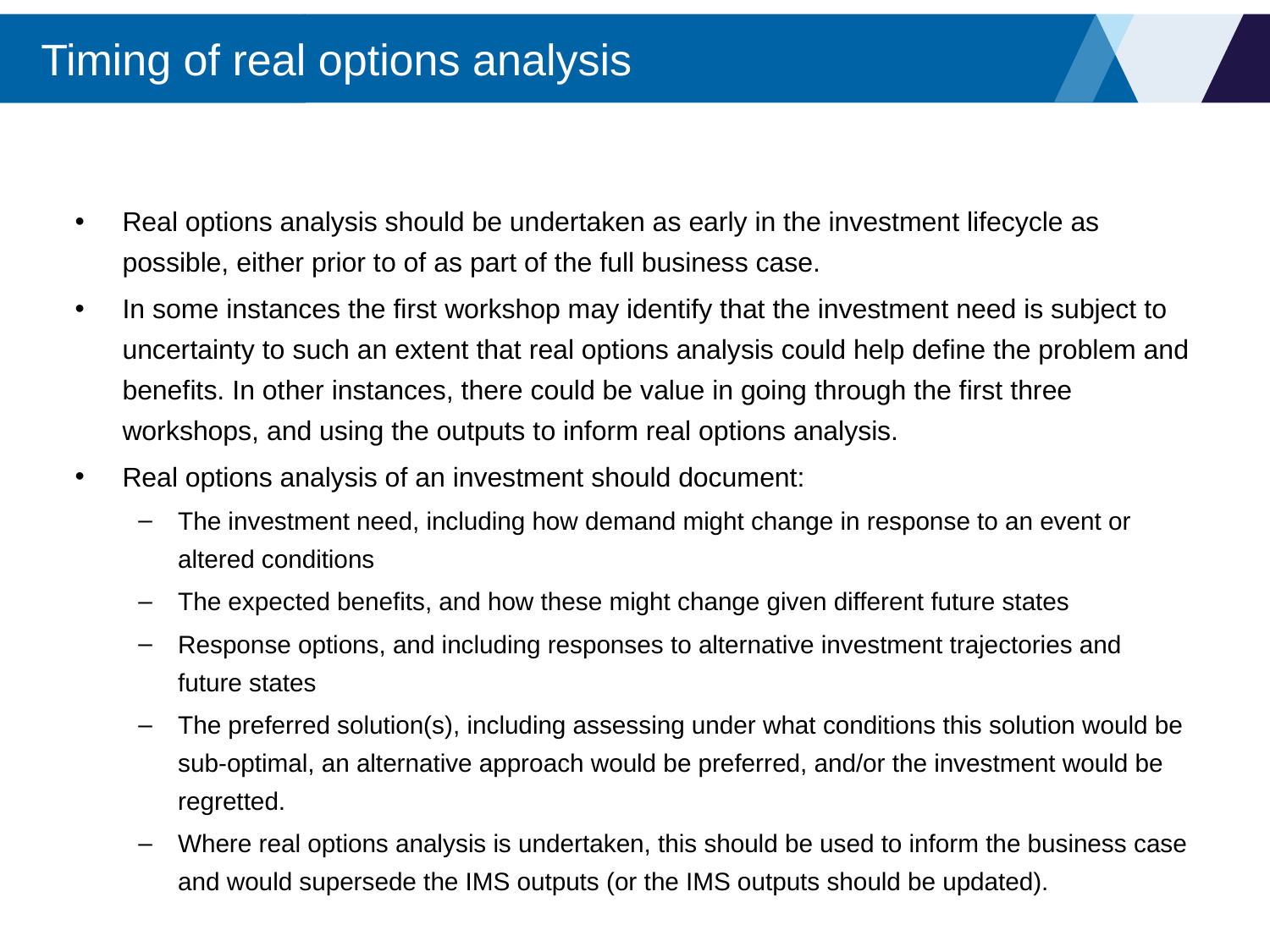

# Timing of real options analysis

Real options analysis should be undertaken as early in the investment lifecycle as possible, either prior to of as part of the full business case.
In some instances the first workshop may identify that the investment need is subject to uncertainty to such an extent that real options analysis could help define the problem and benefits. In other instances, there could be value in going through the first three workshops, and using the outputs to inform real options analysis.
Real options analysis of an investment should document:
The investment need, including how demand might change in response to an event or altered conditions
The expected benefits, and how these might change given different future states
Response options, and including responses to alternative investment trajectories and future states
The preferred solution(s), including assessing under what conditions this solution would be sub-optimal, an alternative approach would be preferred, and/or the investment would be regretted.
Where real options analysis is undertaken, this should be used to inform the business case and would supersede the IMS outputs (or the IMS outputs should be updated).